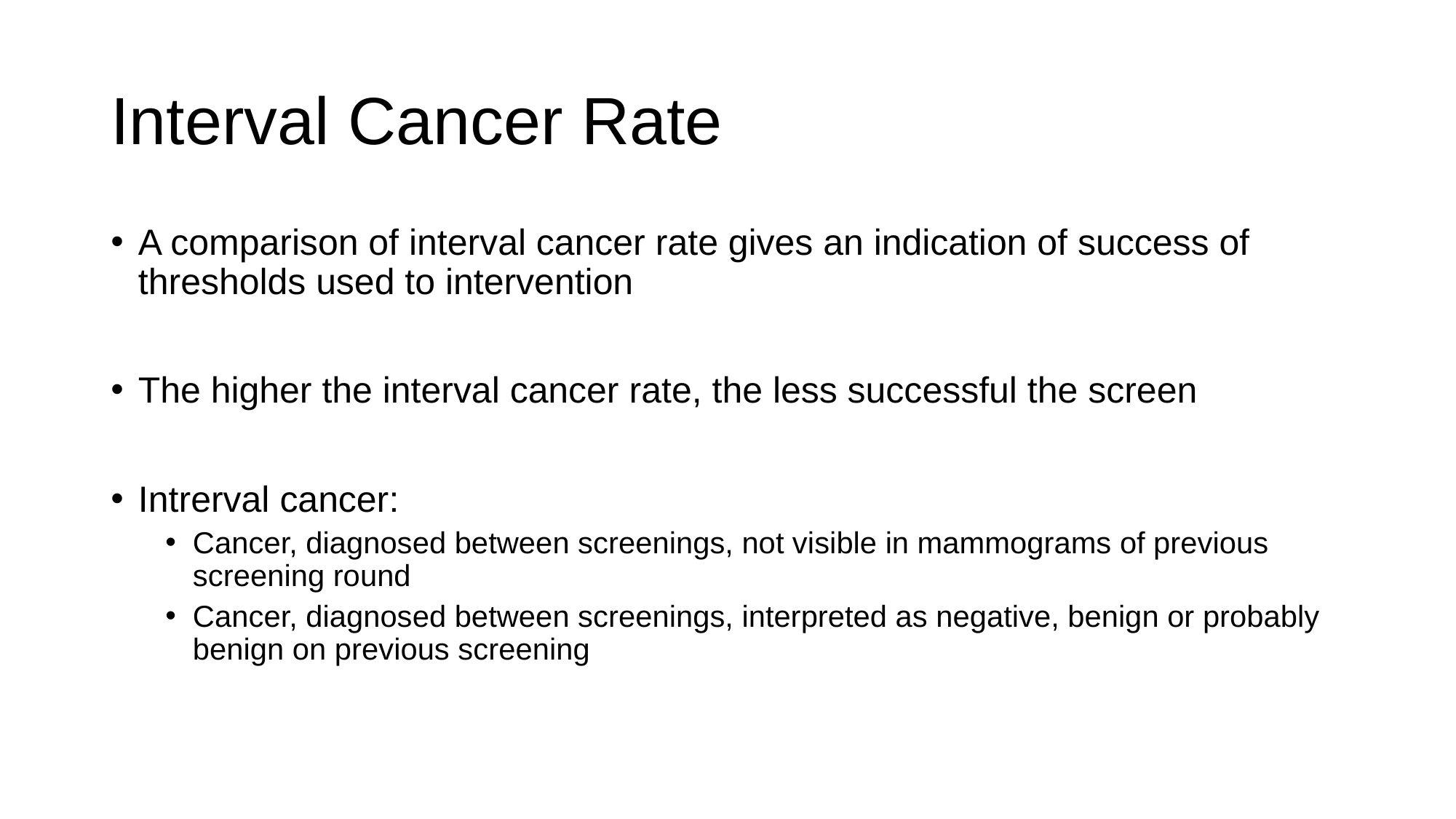

# Interval Cancer Rate
A comparison of interval cancer rate gives an indication of success of thresholds used to intervention

The higher the interval cancer rate, the less successful the screen

Intrerval cancer:
Cancer, diagnosed between screenings, not visible in mammograms of previous screening round
Cancer, diagnosed between screenings, interpreted as negative, benign or probably benign on previous screening